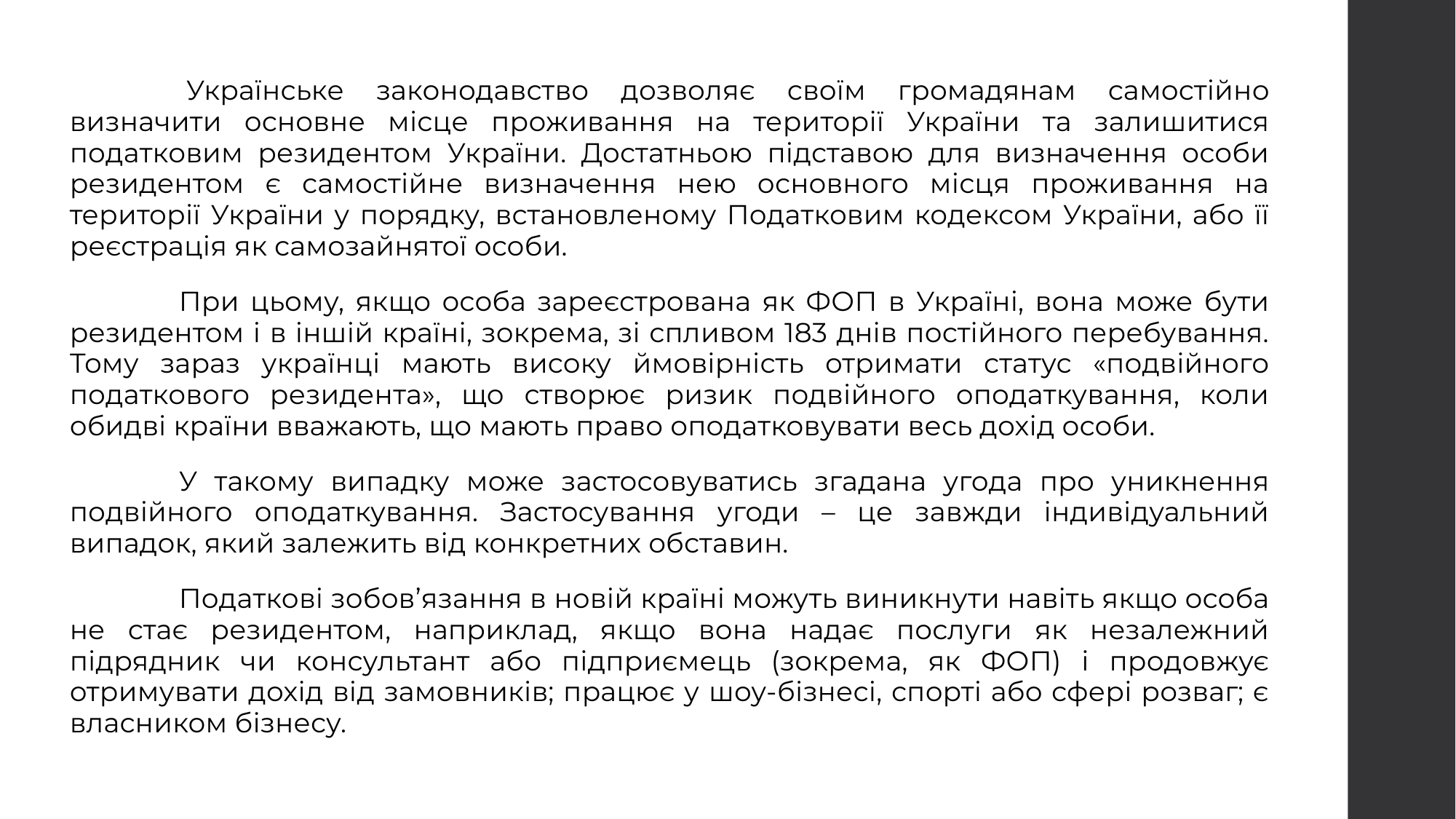

Українське законодавство дозволяє своїм громадянам самостійно визначити основне місце проживання на території України та залишитися податковим резидентом України. Достатньою підставою для визначення особи резидентом є самостійне визначення нею основного місця проживання на території України у порядку, встановленому Податковим кодексом України, або її реєстрація як самозайнятої особи.
	При цьому, якщо особа зареєстрована як ФОП в Україні, вона може бути резидентом і в іншій країні, зокрема, зі спливом 183 днів постійного перебування. Тому зараз українці мають високу ймовірність отримати статус «подвійного податкового резидента», що створює ризик подвійного оподаткування, коли обидві країни вважають, що мають право оподатковувати весь дохід особи.
 	У такому випадку може застосовуватись згадана угода про уникнення подвійного оподаткування. Застосування угоди – це завжди індивідуальний випадок, який залежить від конкретних обставин.
	Податкові зобов’язання в новій країні можуть виникнути навіть якщо особа не стає резидентом, наприклад, якщо вона надає послуги як незалежний підрядник чи консультант або підприємець (зокрема, як ФОП) і продовжує отримувати дохід від замовників; працює у шоу-бізнесі, спорті або сфері розваг; є власником бізнесу.